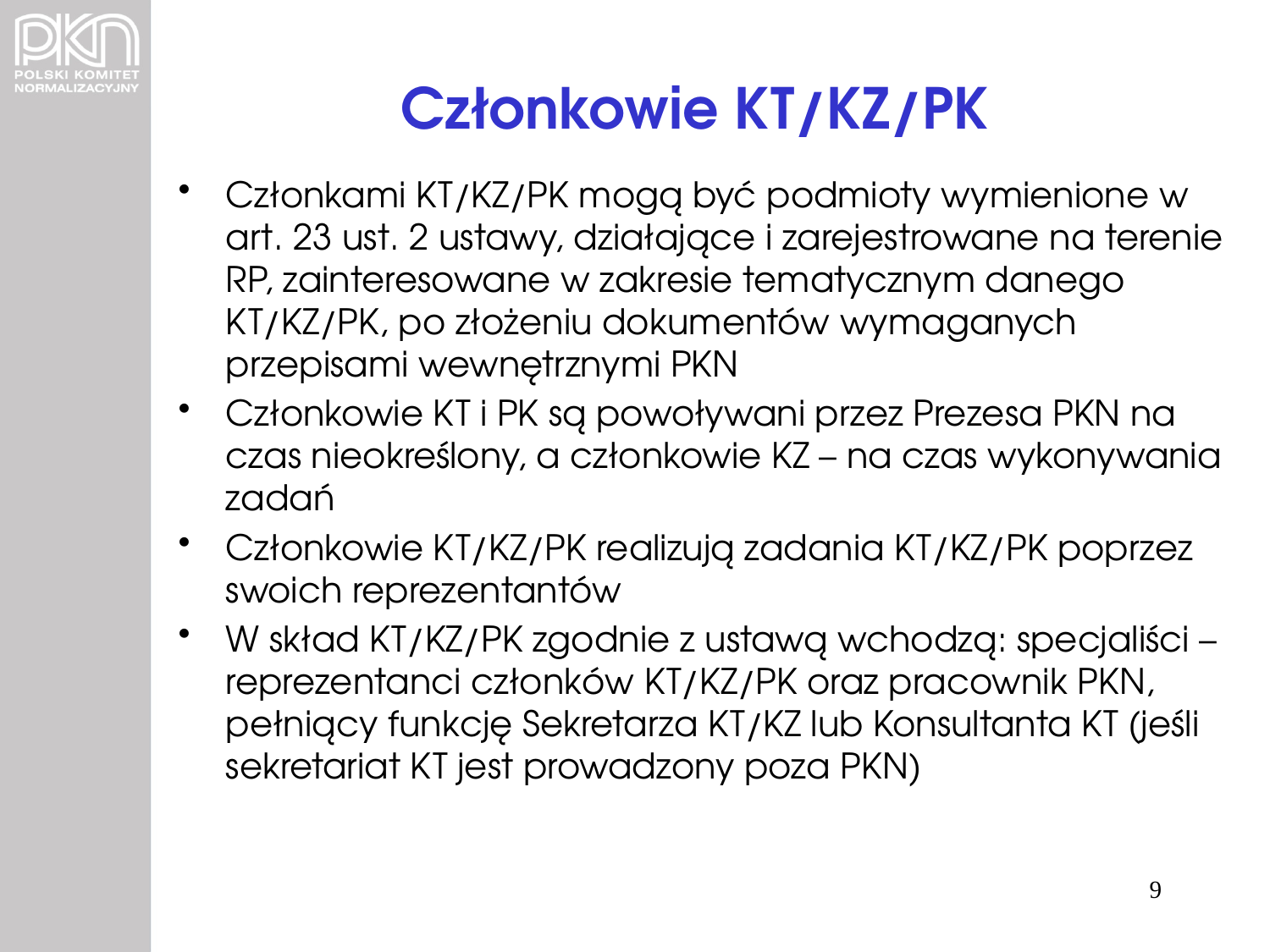

# Członkowie KT/KZ/PK
Członkami KT/KZ/PK mogą być podmioty wymienione w art. 23 ust. 2 ustawy, działające i zarejestrowane na terenie RP, zainteresowane w zakresie tematycznym danego KT/KZ/PK, po złożeniu dokumentów wymaganych przepisami wewnętrznymi PKN
Członkowie KT i PK są powoływani przez Prezesa PKN na czas nieokreślony, a członkowie KZ – na czas wykonywania zadań
Członkowie KT/KZ/PK realizują zadania KT/KZ/PK poprzez swoich reprezentantów
W skład KT/KZ/PK zgodnie z ustawą wchodzą: specjaliści – reprezentanci członków KT/KZ/PK oraz pracownik PKN, pełniący funkcję Sekretarza KT/KZ lub Konsultanta KT (jeśli sekretariat KT jest prowadzony poza PKN)

9